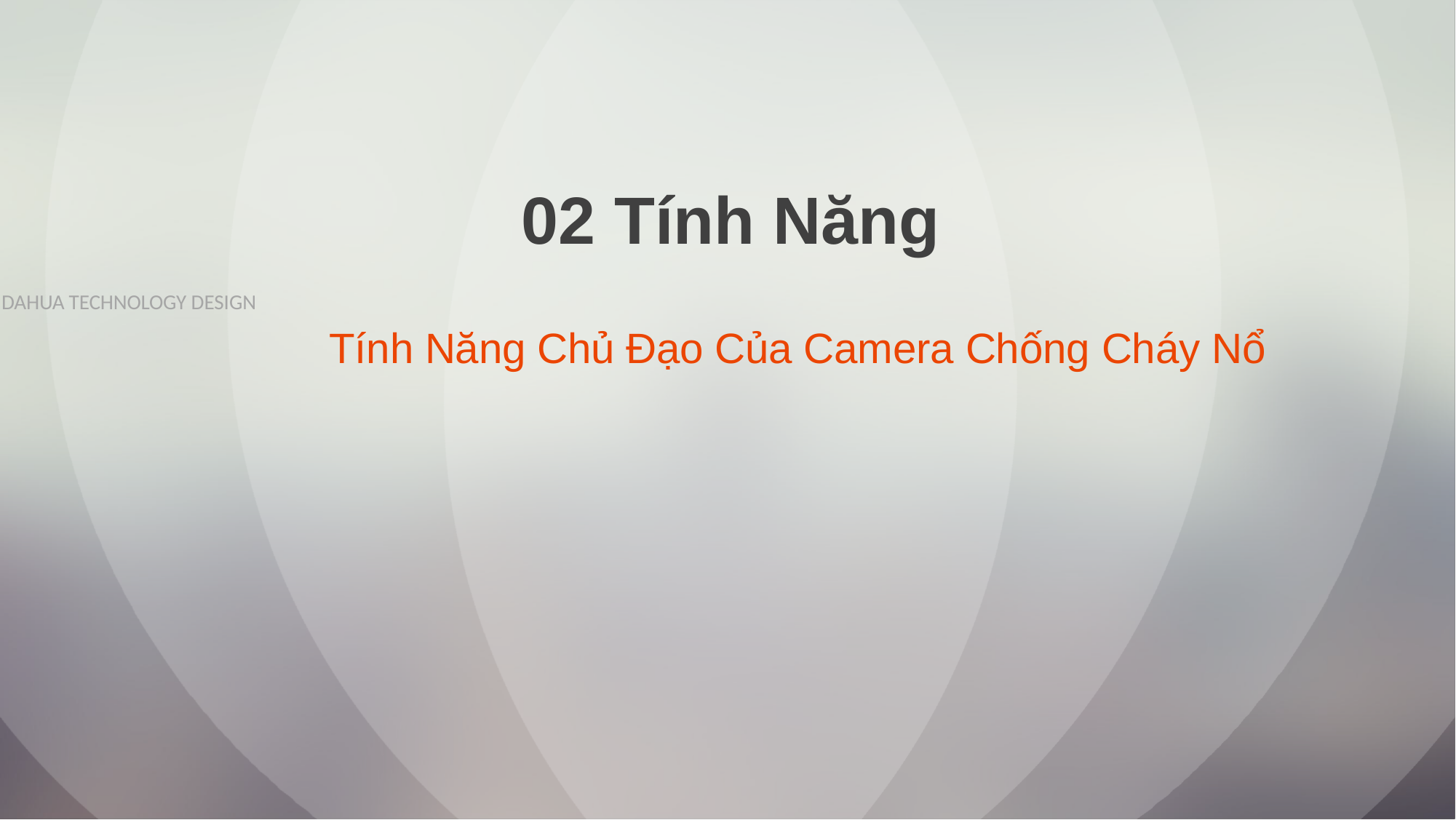

# 02 Tính Năng

DAHUA TECHNOLOGY DESIGN
Tính Năng Chủ Đạo Của Camera Chống Cháy Nổ